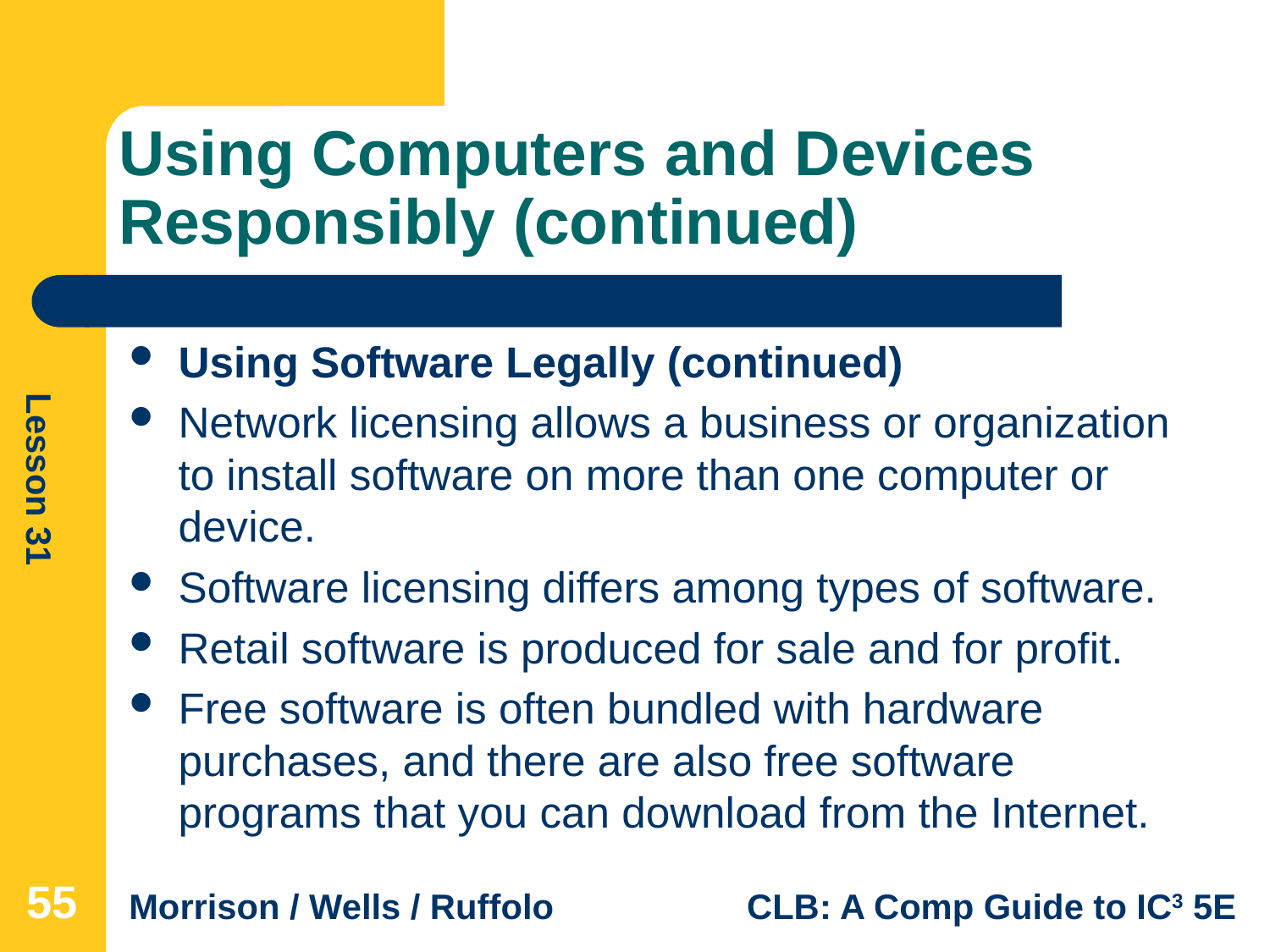

# Using Computers and Devices Responsibly (continued)
Using Software Legally (continued)
Network licensing allows a business or organization to install software on more than one computer or device.
Software licensing differs among types of software.
Retail software is produced for sale and for profit.
Free software is often bundled with hardware purchases, and there are also free software programs that you can download from the Internet.
55